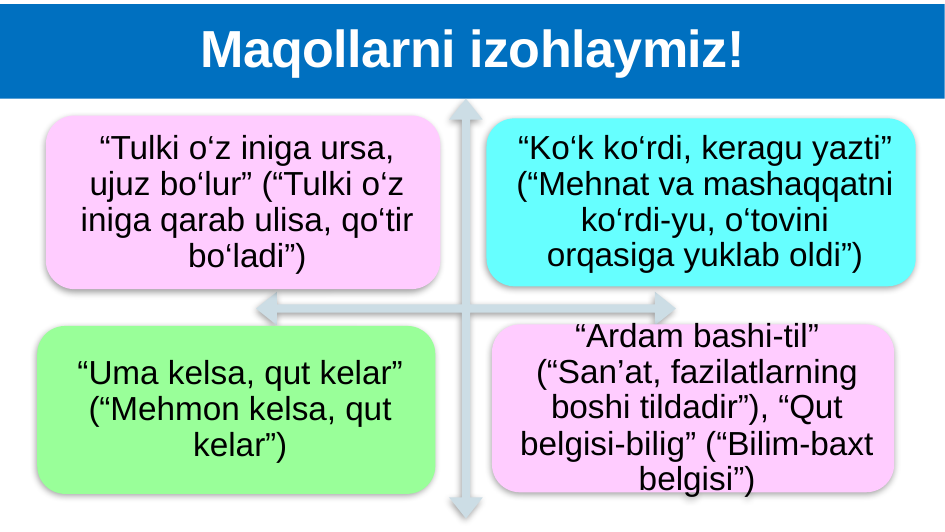

# Maqollarni izohlaymiz!
“Tulki o‘z iniga ursa, ujuz bo‘lur” (“Tulki o‘z iniga qarab ulisa, qo‘tir bo‘ladi”)
“Ko‘k ko‘rdi, keragu yazti” (“Mehnat va mashaqqatni ko‘rdi-yu, o‘tovini orqasiga yuklab oldi”)
“Uma kelsa, qut kelar” (“Mehmon kelsa, qut kelar”)
“Ardam bashi-til” (“San’at, fazilatlarning boshi tildadir”), “Qut belgisi-bilig” (“Bilim-baxt belgisi”)